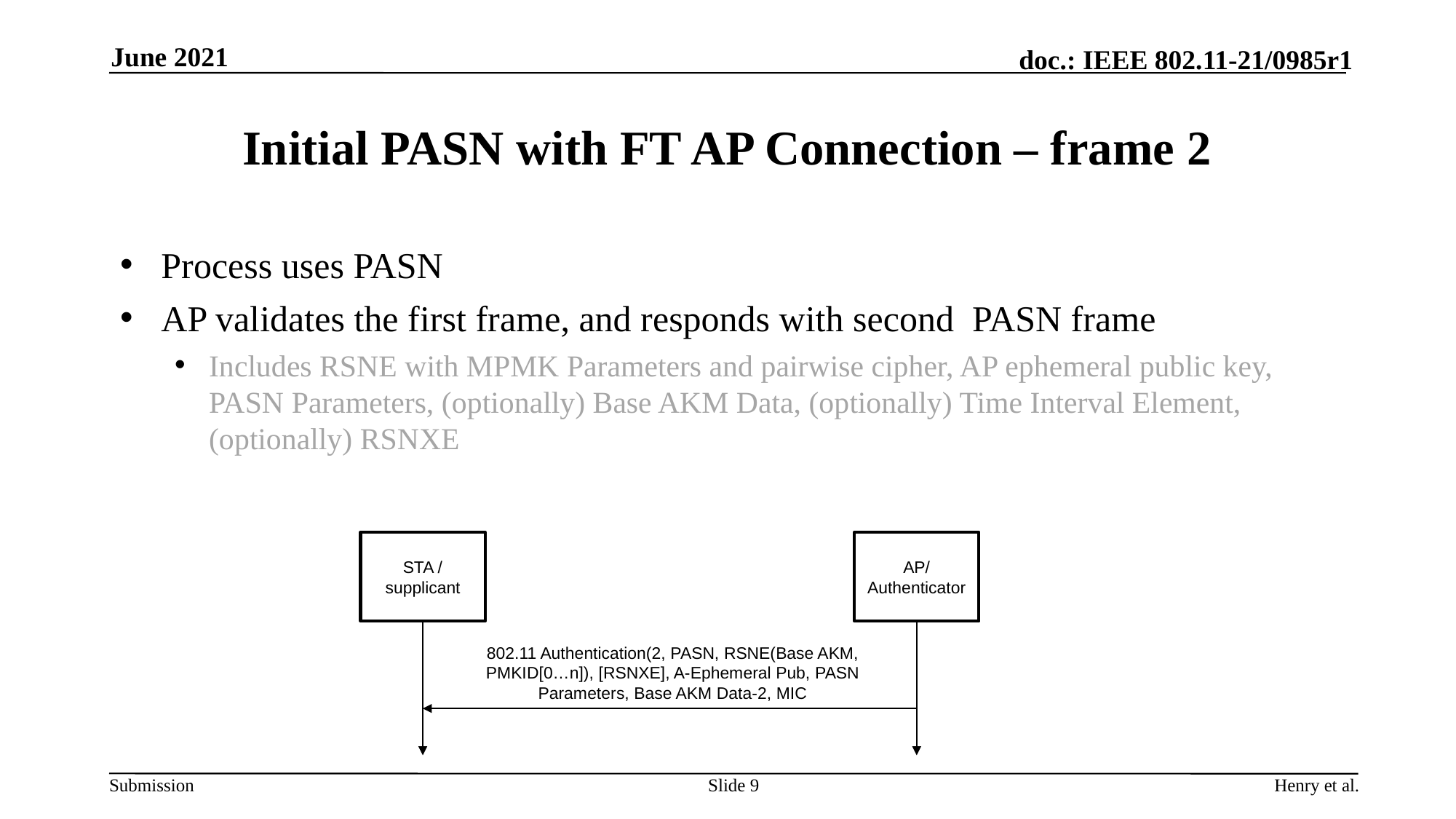

June 2021
# Initial PASN with FT AP Connection – frame 2
Process uses PASN
AP validates the first frame, and responds with second  PASN frame
Includes RSNE with MPMK Parameters and pairwise cipher, AP ephemeral public key, PASN Parameters, (optionally) Base AKM Data, (optionally) Time Interval Element, (optionally) RSNXE

STA / supplicant
AP/ Authenticator
802.11 Authentication(2, PASN, RSNE(Base AKM, PMKID[0…n]), [RSNXE], A-Ephemeral Pub, PASN Parameters, Base AKM Data-2, MIC
Slide 9
Henry et al.